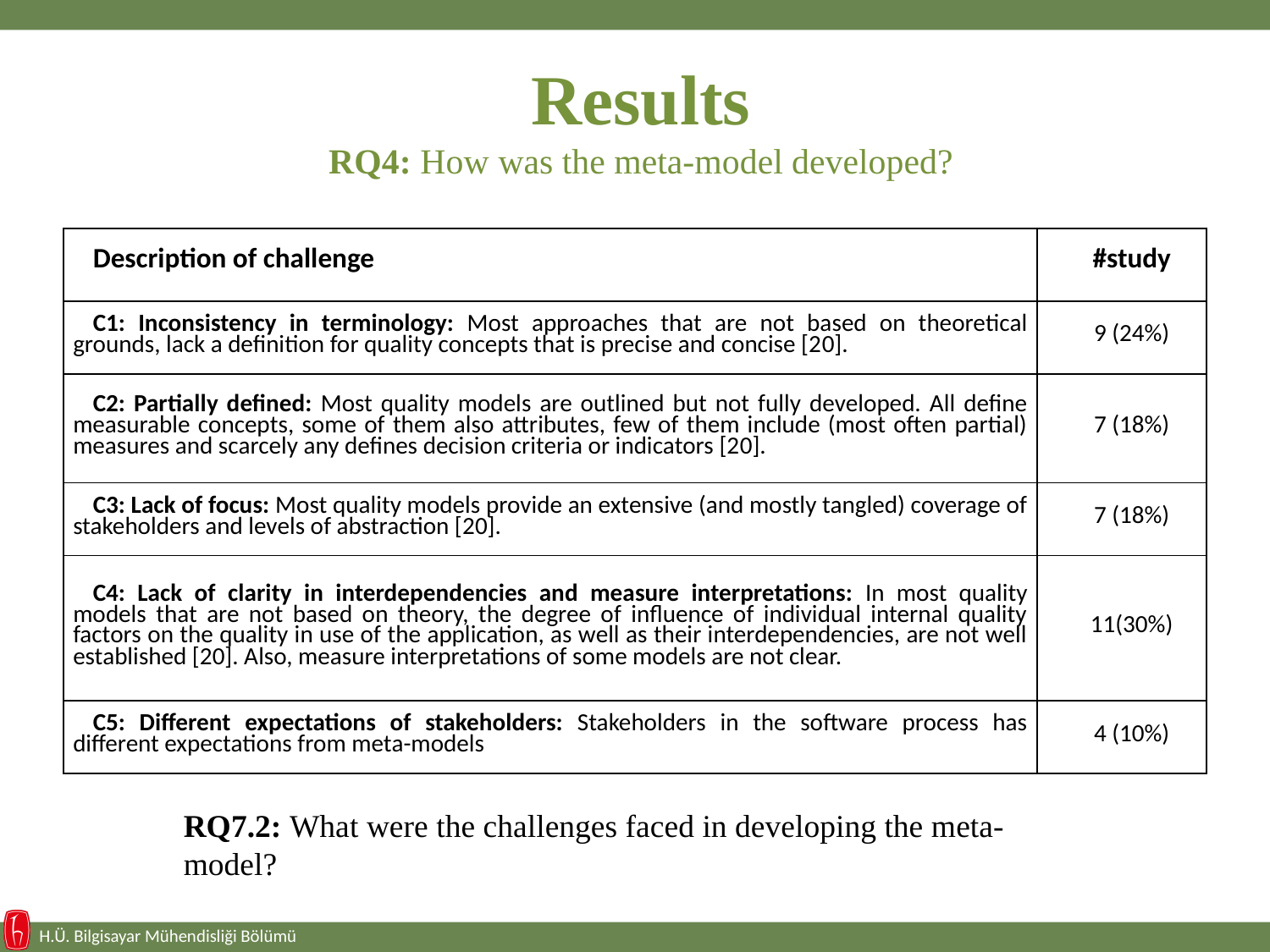

# Results RQ4: How was the meta-model developed?

| Description of challenge | #study |
| --- | --- |
| C1: Inconsistency in terminology: Most approaches that are not based on theoretical grounds, lack a definition for quality concepts that is precise and concise [20]. | 9 (24%) |
| C2: Partially defined: Most quality models are outlined but not fully developed. All define measurable concepts, some of them also attributes, few of them include (most often partial) measures and scarcely any defines decision criteria or indicators [20]. | 7 (18%) |
| C3: Lack of focus: Most quality models provide an extensive (and mostly tangled) coverage of stakeholders and levels of abstraction [20]. | 7 (18%) |
| C4: Lack of clarity in interdependencies and measure interpretations: In most quality models that are not based on theory, the degree of influence of individual internal quality factors on the quality in use of the application, as well as their interdependencies, are not well established [20]. Also, measure interpretations of some models are not clear. | 11(30%) |
| C5: Different expectations of stakeholders: Stakeholders in the software process has different expectations from meta-models | 4 (10%) |
RQ7.2: What were the challenges faced in developing the meta-model?